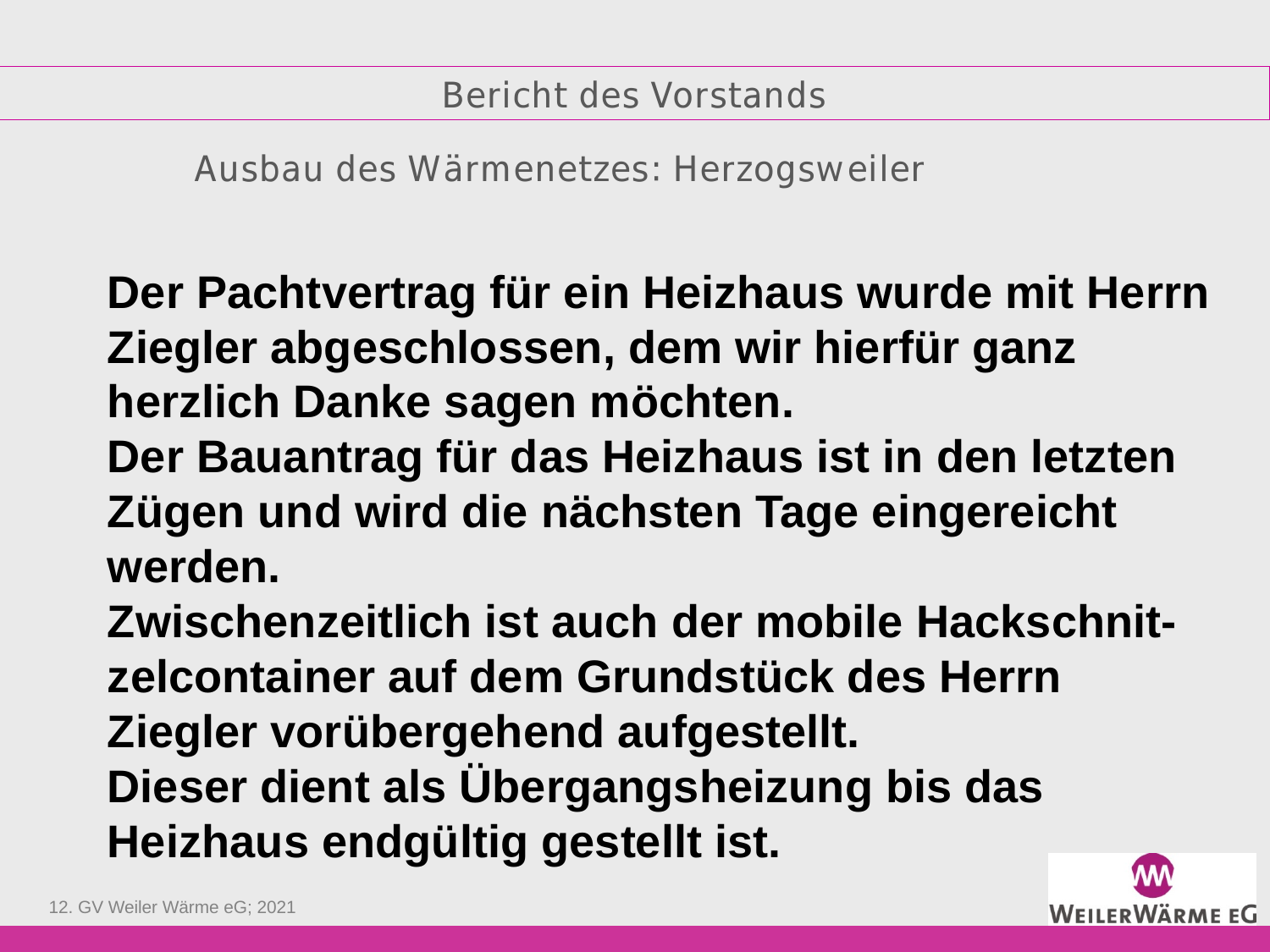

Bericht des Vorstands

Ausbau des Wärmenetzes: Herzogsweiler
Der Pachtvertrag für ein Heizhaus wurde mit Herrn Ziegler abgeschlossen, dem wir hierfür ganz herzlich Danke sagen möchten.
Der Bauantrag für das Heizhaus ist in den letzten Zügen und wird die nächsten Tage eingereicht werden.
Zwischenzeitlich ist auch der mobile Hackschnit-zelcontainer auf dem Grundstück des Herrn Ziegler vorübergehend aufgestellt.
Dieser dient als Übergangsheizung bis das Heizhaus endgültig gestellt ist.

12. GV Weiler Wärme eG; 2021